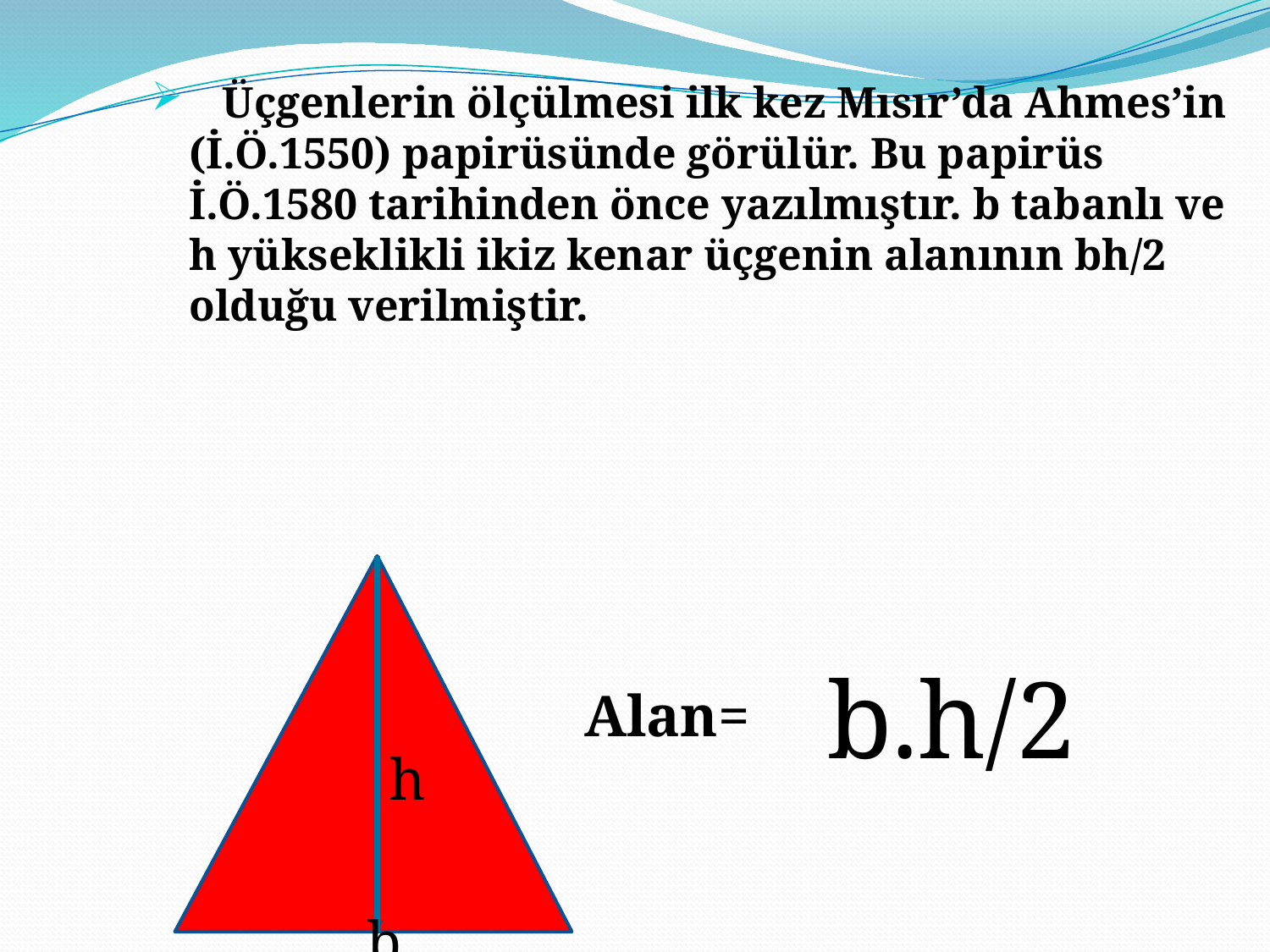

Üçgenlerin ölçülmesi ilk kez Mısır’da Ahmes’in (İ.Ö.1550) papirüsünde görülür. Bu papirüs İ.Ö.1580 tarihinden önce yazılmıştır. b tabanlı ve h yükseklikli ikiz kenar üçgenin alanının bh/2 olduğu verilmiştir.

b.h/2
Alan=
h
b